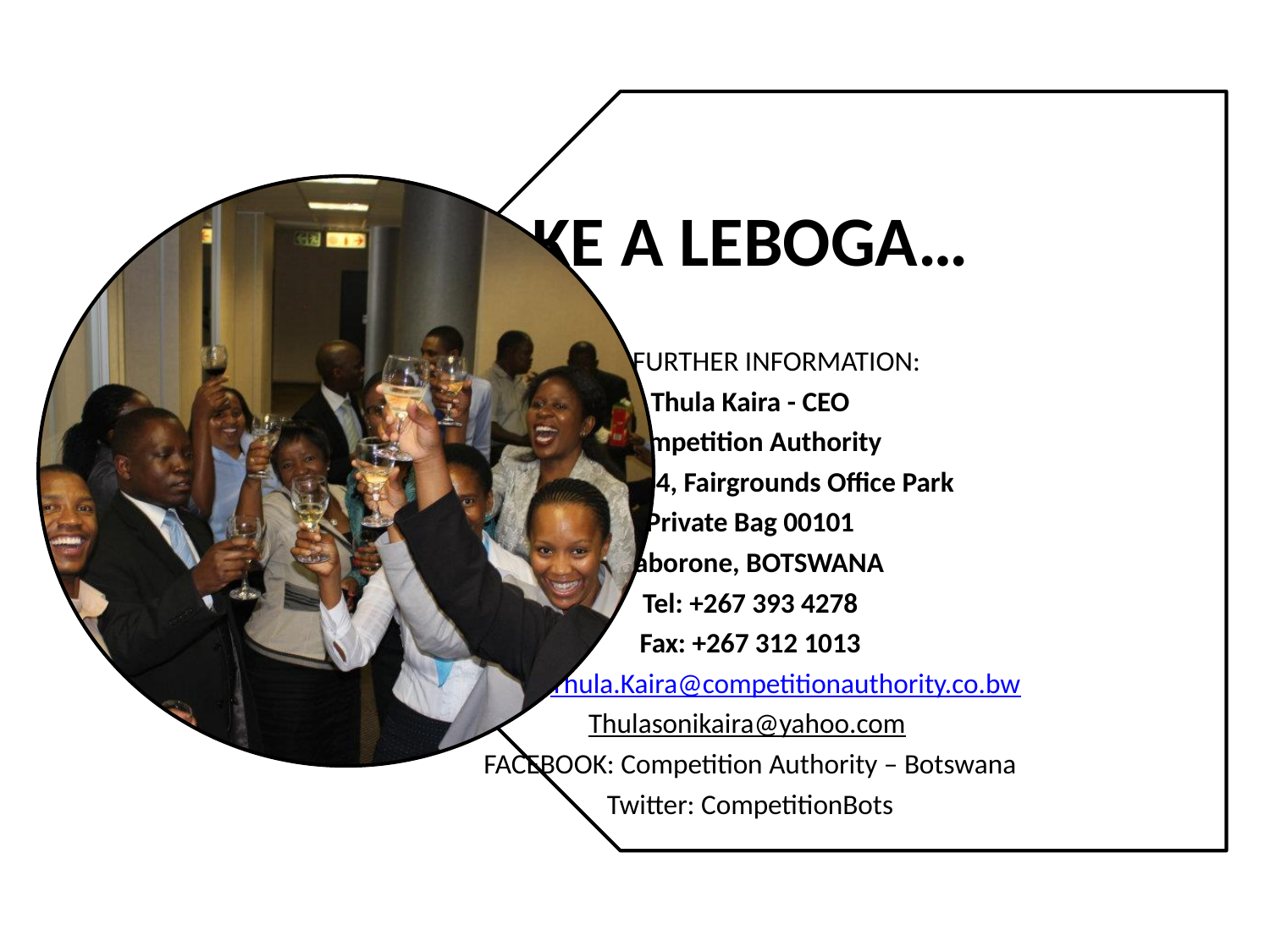

KE A LEBOGA…

FOR FURTHER INFORMATION:
Thula Kaira - CEO
Competition Authority
Plot 50664, Fairgrounds Office Park
Private Bag 00101
Gaborone, BOTSWANA
Tel: +267 393 4278
Fax: +267 312 1013
Email: Thula.Kaira@competitionauthority.co.bw
Thulasonikaira@yahoo.com
FACEBOOK: Competition Authority – Botswana
Twitter: CompetitionBots